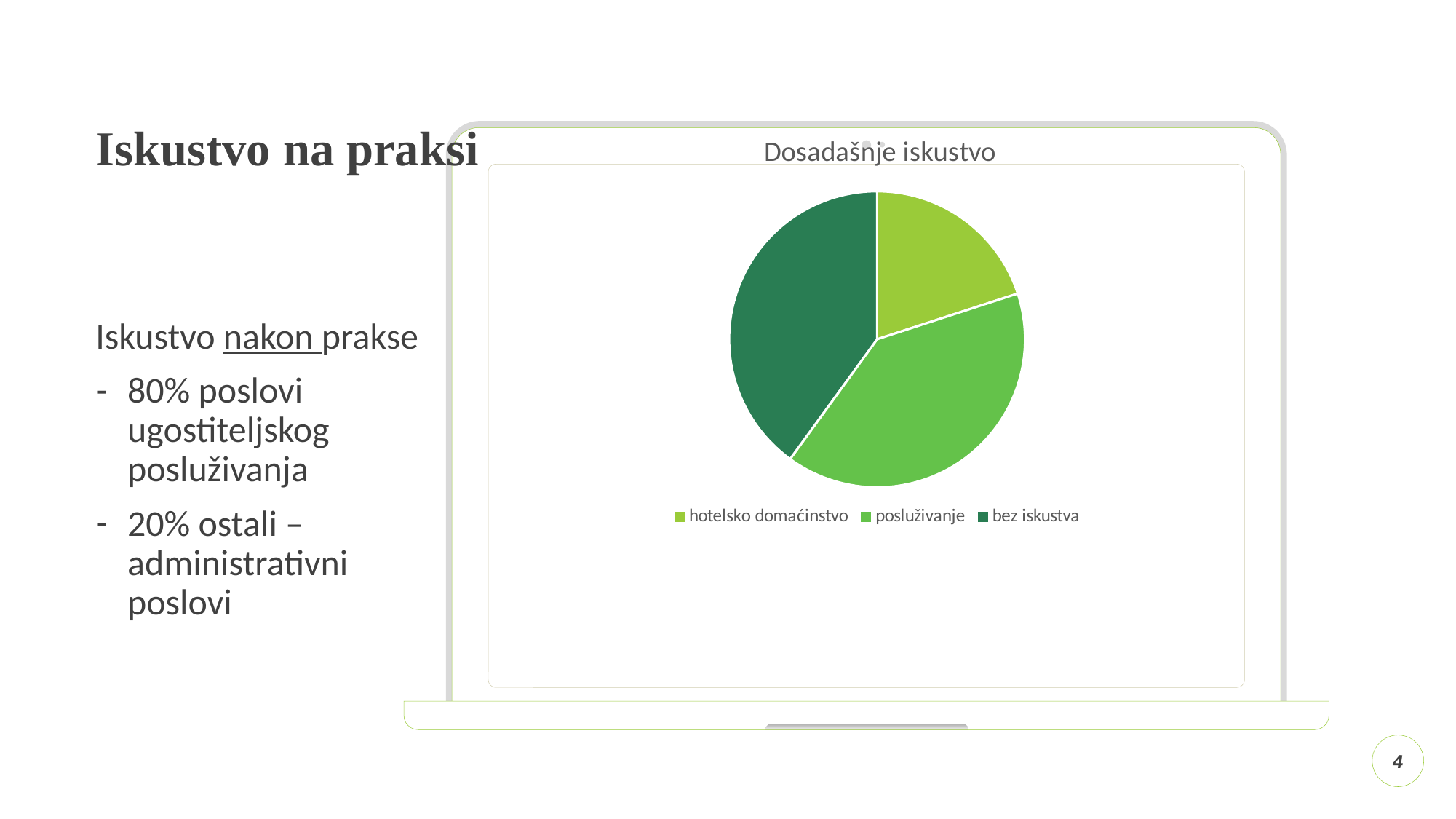

# Iskustvo na praksi

### Chart: Dosadašnje iskustvo

| Category | Dosadašnje iskustvo |
|---|---|
| hotelsko domaćinstvo | 1.0 |
| posluživanje | 2.0 |
| bez iskustva | 2.0 |
Iskustvo nakon prakse
80% poslovi ugostiteljskog posluživanja
20% ostali – administrativni poslovi
4